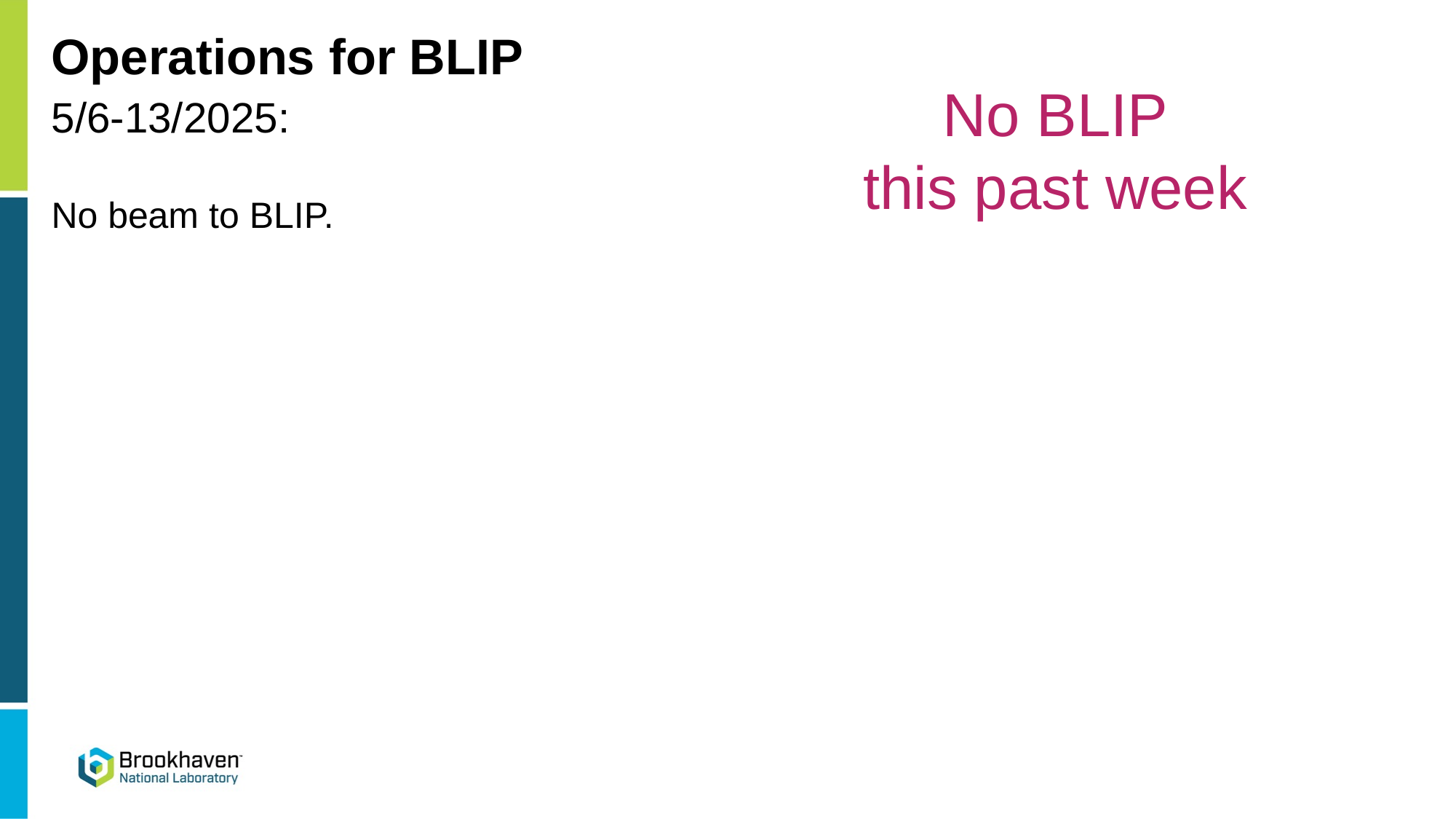

Operations for BLIP
No BLIP
this past week

5/6-13/2025:
No beam to BLIP.